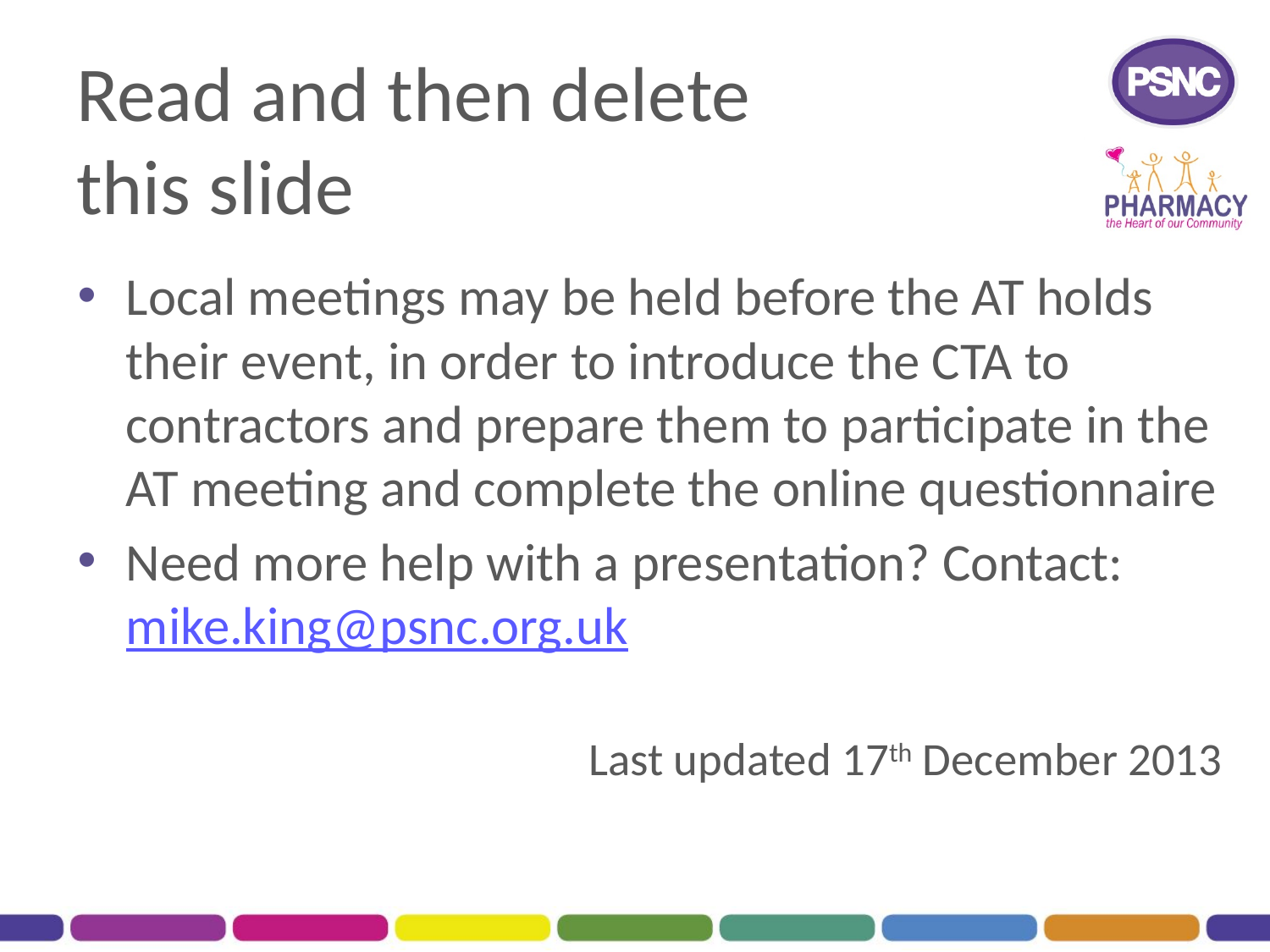

# Read and then delete this slide
Local meetings may be held before the AT holds their event, in order to introduce the CTA to contractors and prepare them to participate in the AT meeting and complete the online questionnaire
Need more help with a presentation? Contact: mike.king@psnc.org.uk

Last updated 17th December 2013